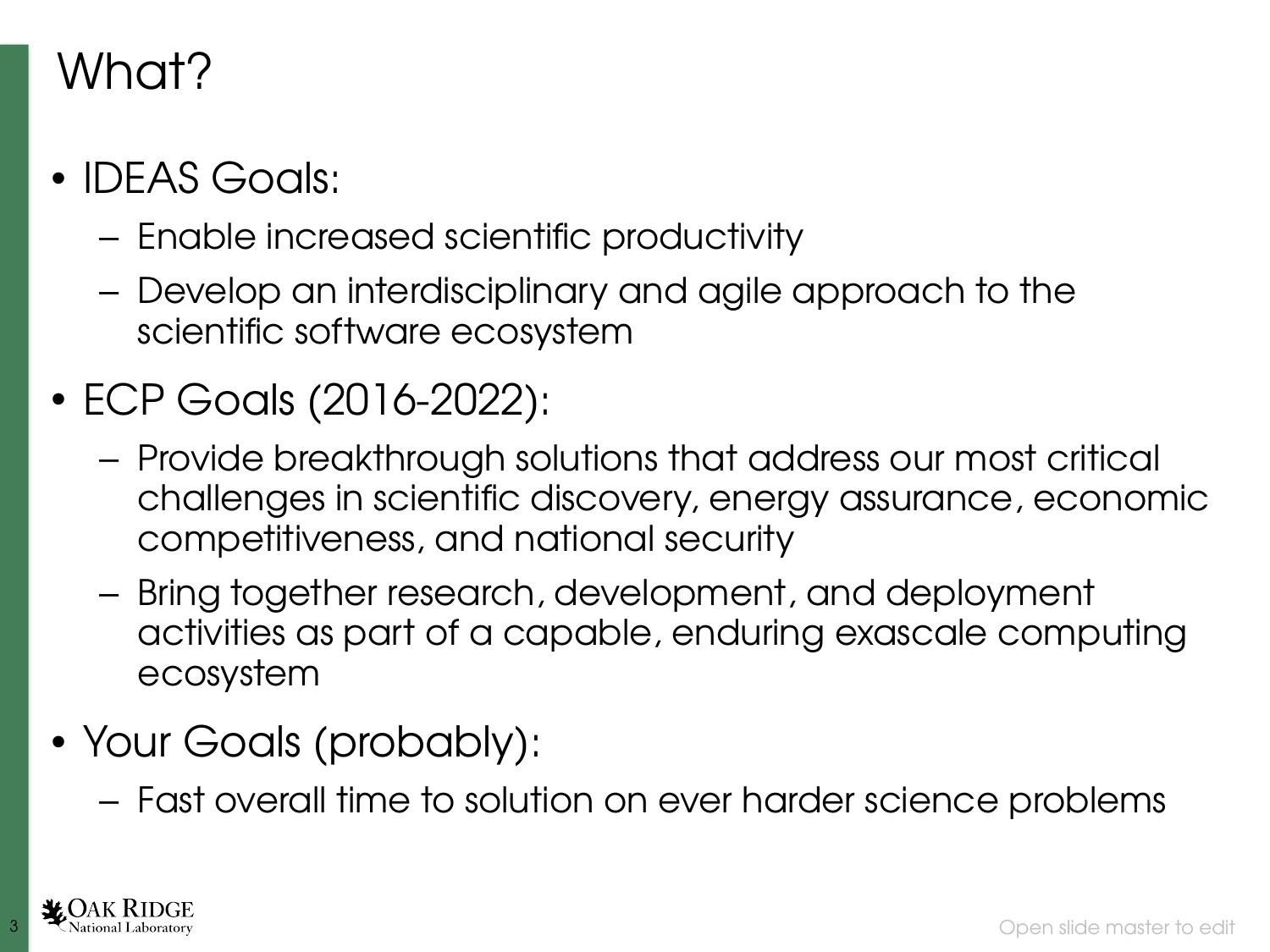

# What?
IDEAS Goals:
Enable increased scientific productivity
Develop an interdisciplinary and agile approach to the scientific software ecosystem
ECP Goals (2016-2022):
Provide breakthrough solutions that address our most critical challenges in scientific discovery, energy assurance, economic competitiveness, and national security
Bring together research, development, and deployment activities as part of a capable, enduring exascale computing ecosystem
Your Goals (probably):
Fast overall time to solution on ever harder science problems